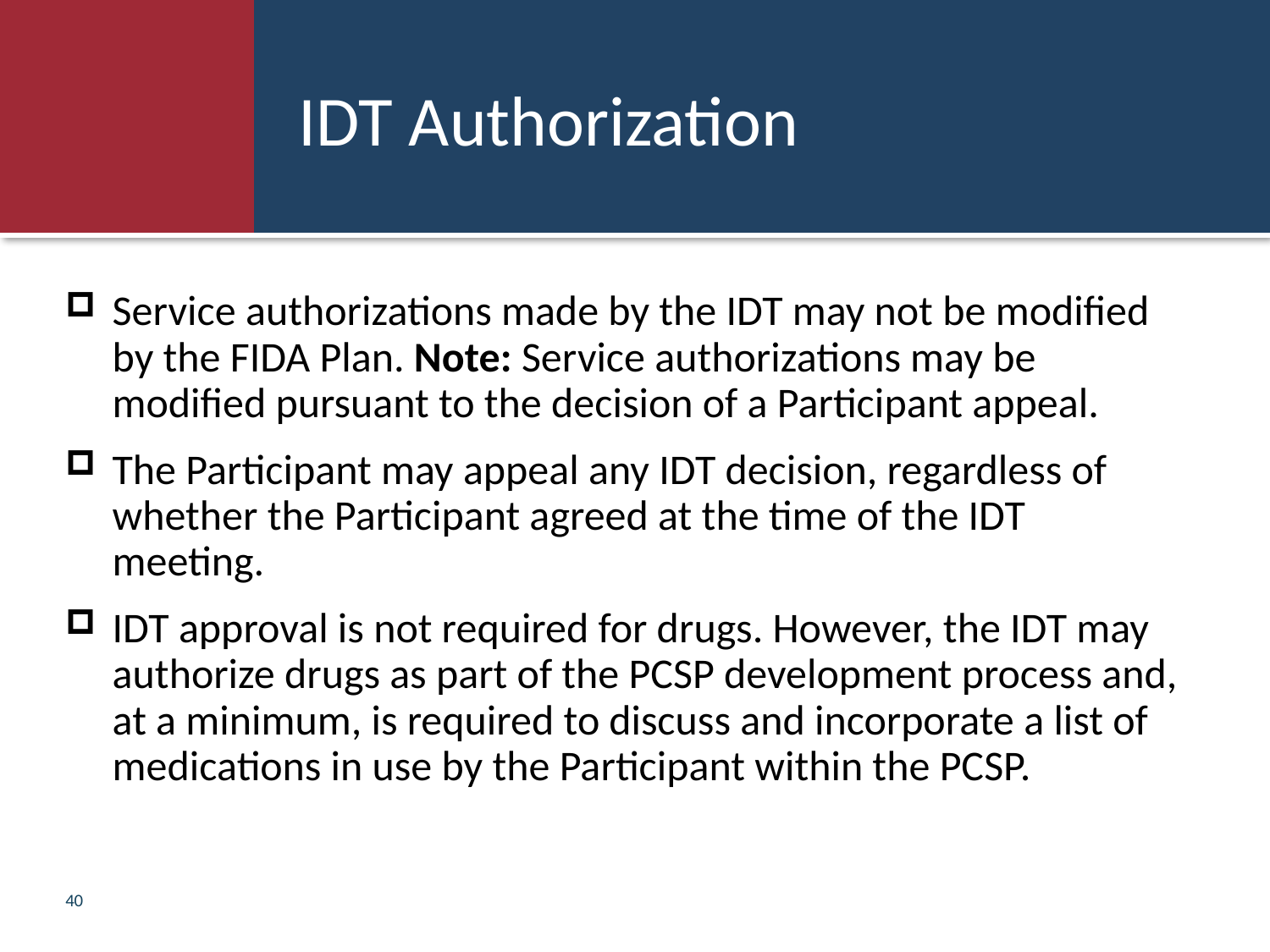

# IDT Authorization
Service authorizations made by the IDT may not be modified by the FIDA Plan. Note: Service authorizations may be modified pursuant to the decision of a Participant appeal.
The Participant may appeal any IDT decision, regardless of whether the Participant agreed at the time of the IDT meeting.
IDT approval is not required for drugs. However, the IDT may authorize drugs as part of the PCSP development process and, at a minimum, is required to discuss and incorporate a list of medications in use by the Participant within the PCSP.

40